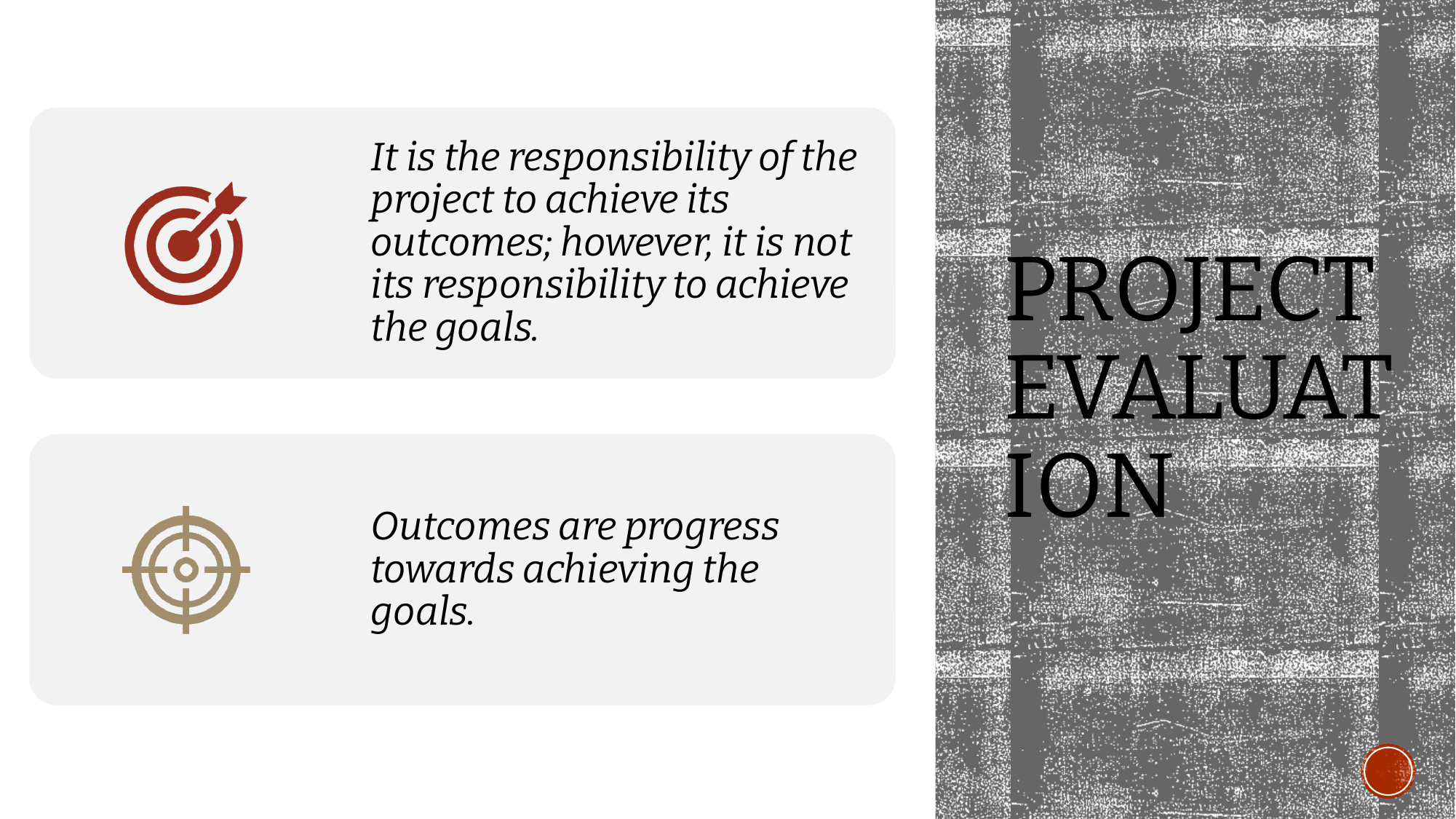

It is the responsibility of the project to achieve its outcomes; however, it is not its responsibility to achieve the goals.
Outcomes are progress towards achieving the goals.
# Project Evaluation